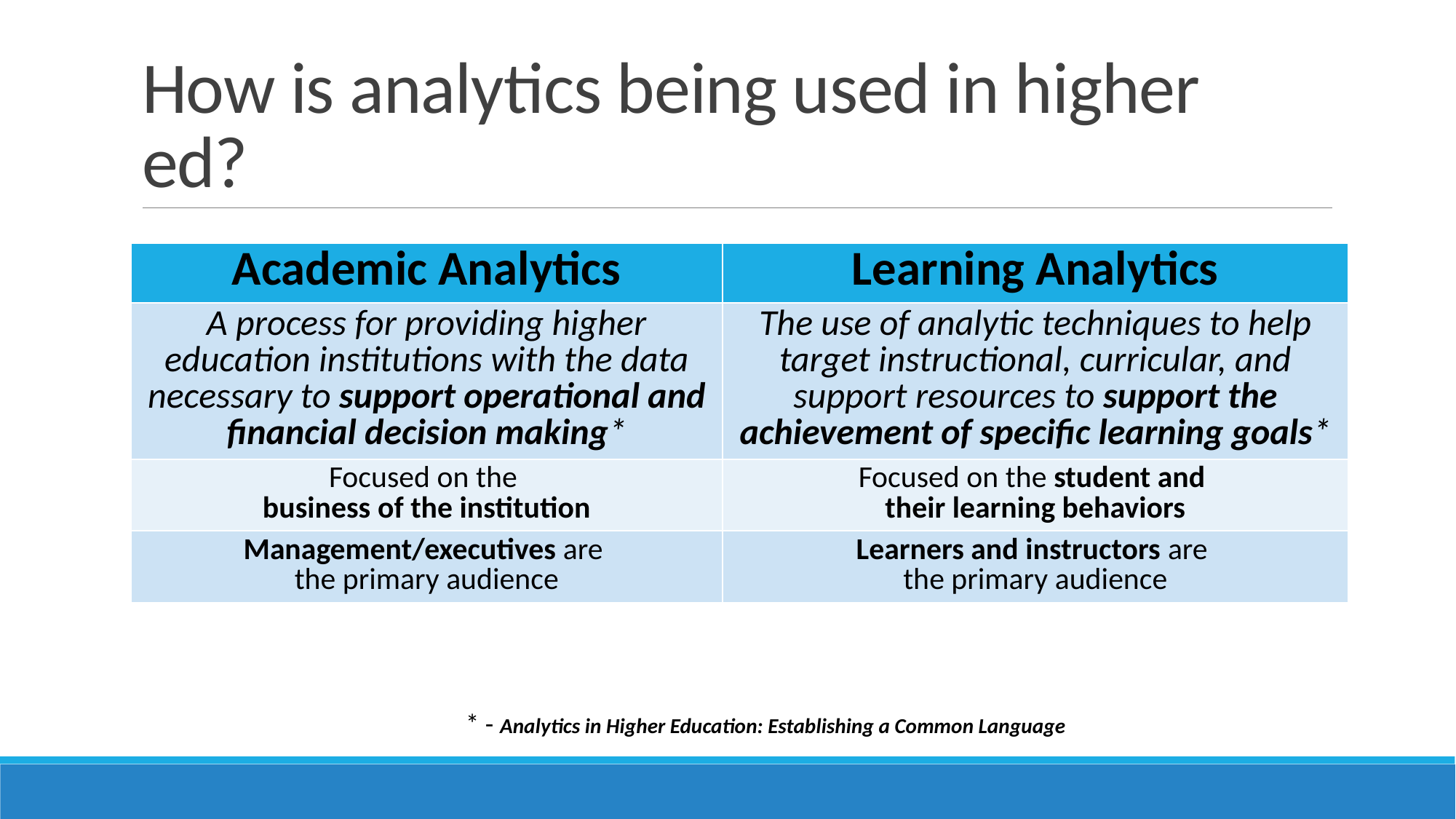

# How is analytics being used in higher ed?
| Academic Analytics | Learning Analytics |
| --- | --- |
| A process for providing higher education institutions with the data necessary to support operational and financial decision making\* | The use of analytic techniques to help target instructional, curricular, and support resources to support the achievement of specific learning goals\* |
| Focused on the business of the institution | Focused on the student and their learning behaviors |
| Management/executives are the primary audience | Learners and instructors are the primary audience |
* - Analytics in Higher Education: Establishing a Common Language